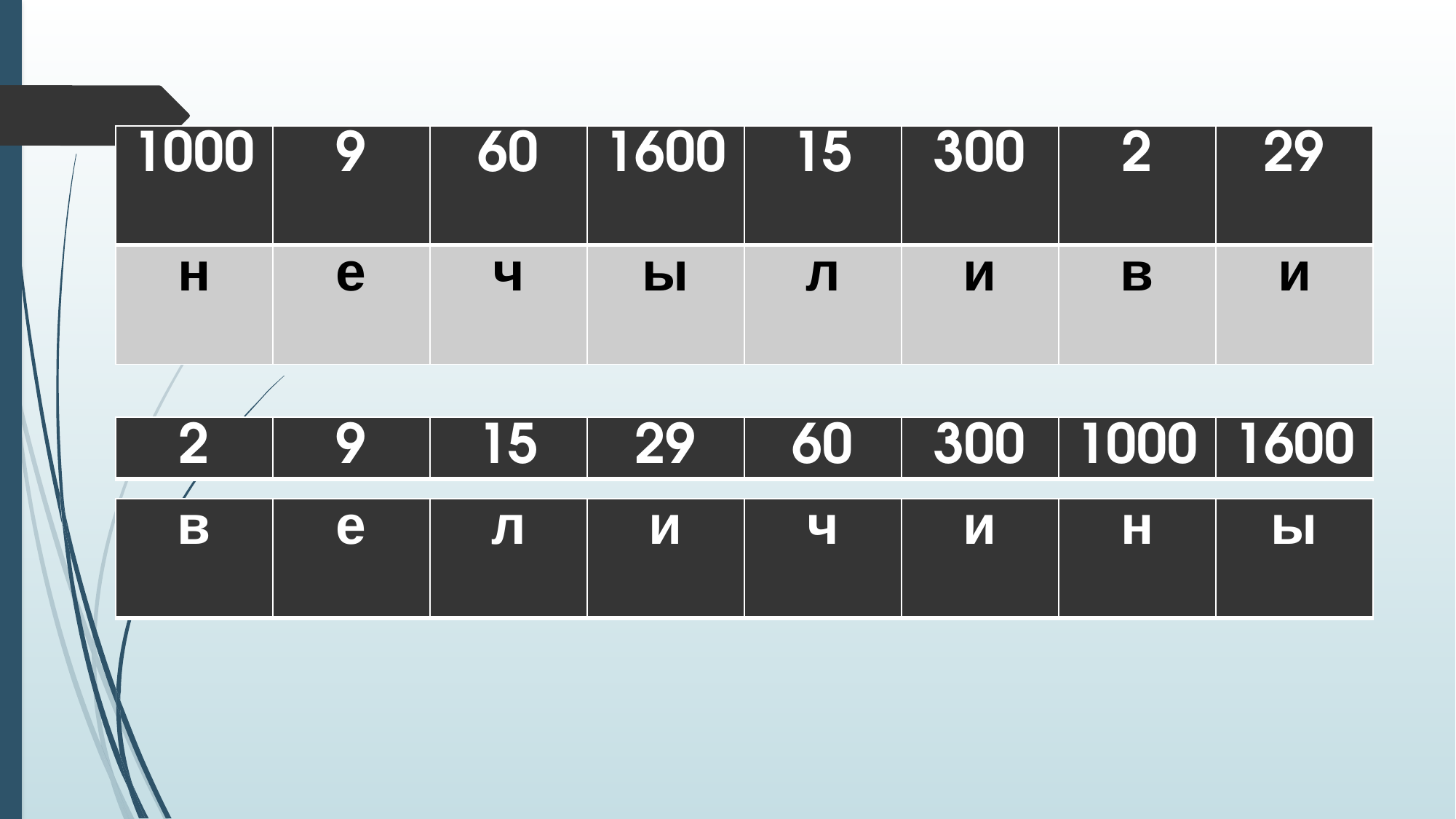

#
| 1000 | 9 | 60 | 1600 | 15 | 300 | 2 | 29 |
| --- | --- | --- | --- | --- | --- | --- | --- |
| н | е | ч | ы | л | и | в | и |
| 1000 | 9 | 60 | 1600 | 15 | 300 | 2 | 29 |
| --- | --- | --- | --- | --- | --- | --- | --- |
| н | е | ч | ы | и | и | в | л |
| 2 | 9 | 15 | 29 | 60 | 300 | 1000 | 1600 |
| --- | --- | --- | --- | --- | --- | --- | --- |
| в | е | л | и | ч | и | н | ы |
| --- | --- | --- | --- | --- | --- | --- | --- |